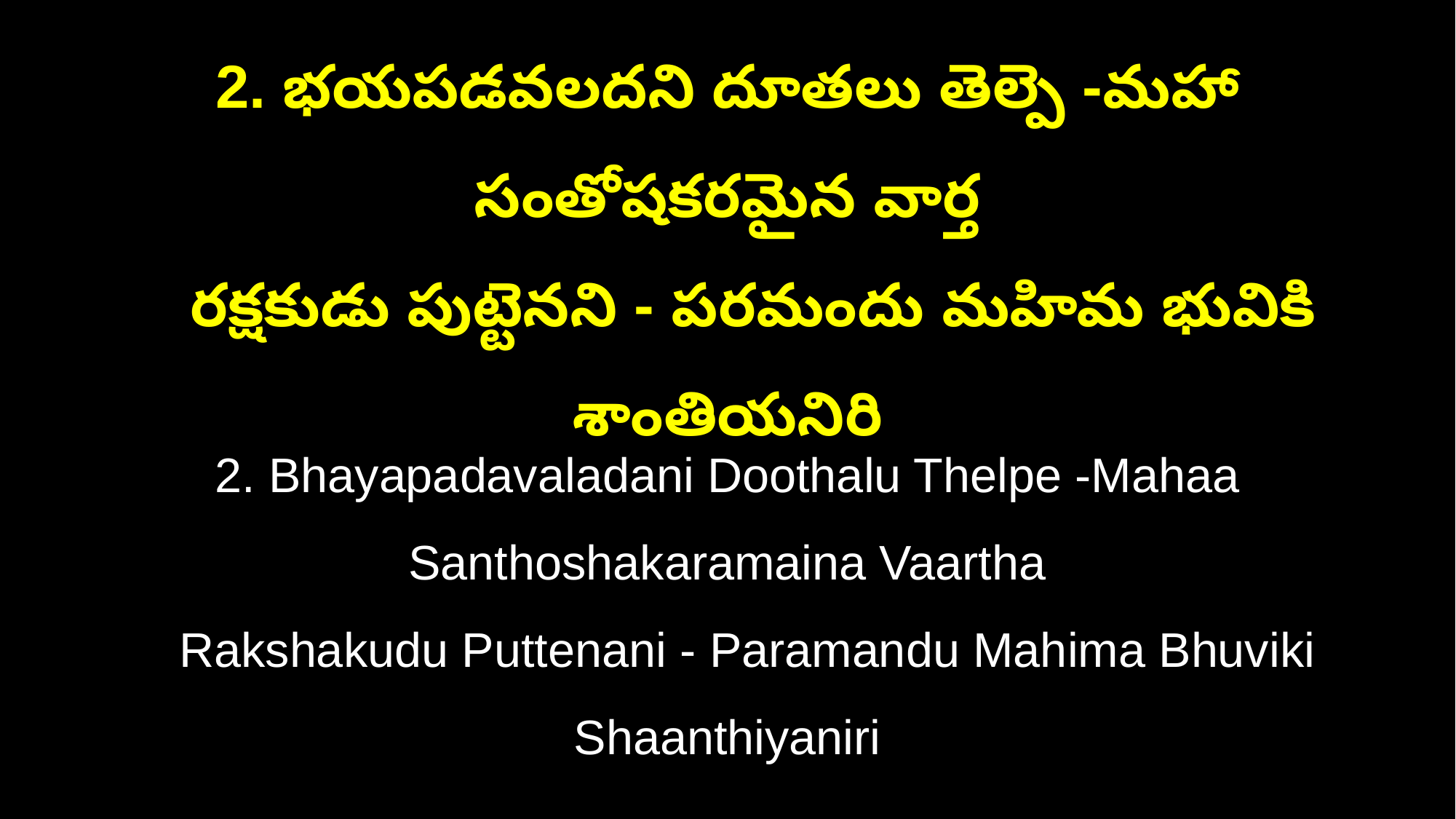

2. భయపడవలదని దూతలు తెల్పె -మహా సంతోషకరమైన వార్త
   రక్షకుడు పుట్టెనని - పరమందు మహిమ భువికి శాంతియనిరి
2. Bhayapadavaladani Doothalu Thelpe -Mahaa Santhoshakaramaina Vaartha
   Rakshakudu Puttenani - Paramandu Mahima Bhuviki Shaanthiyaniri